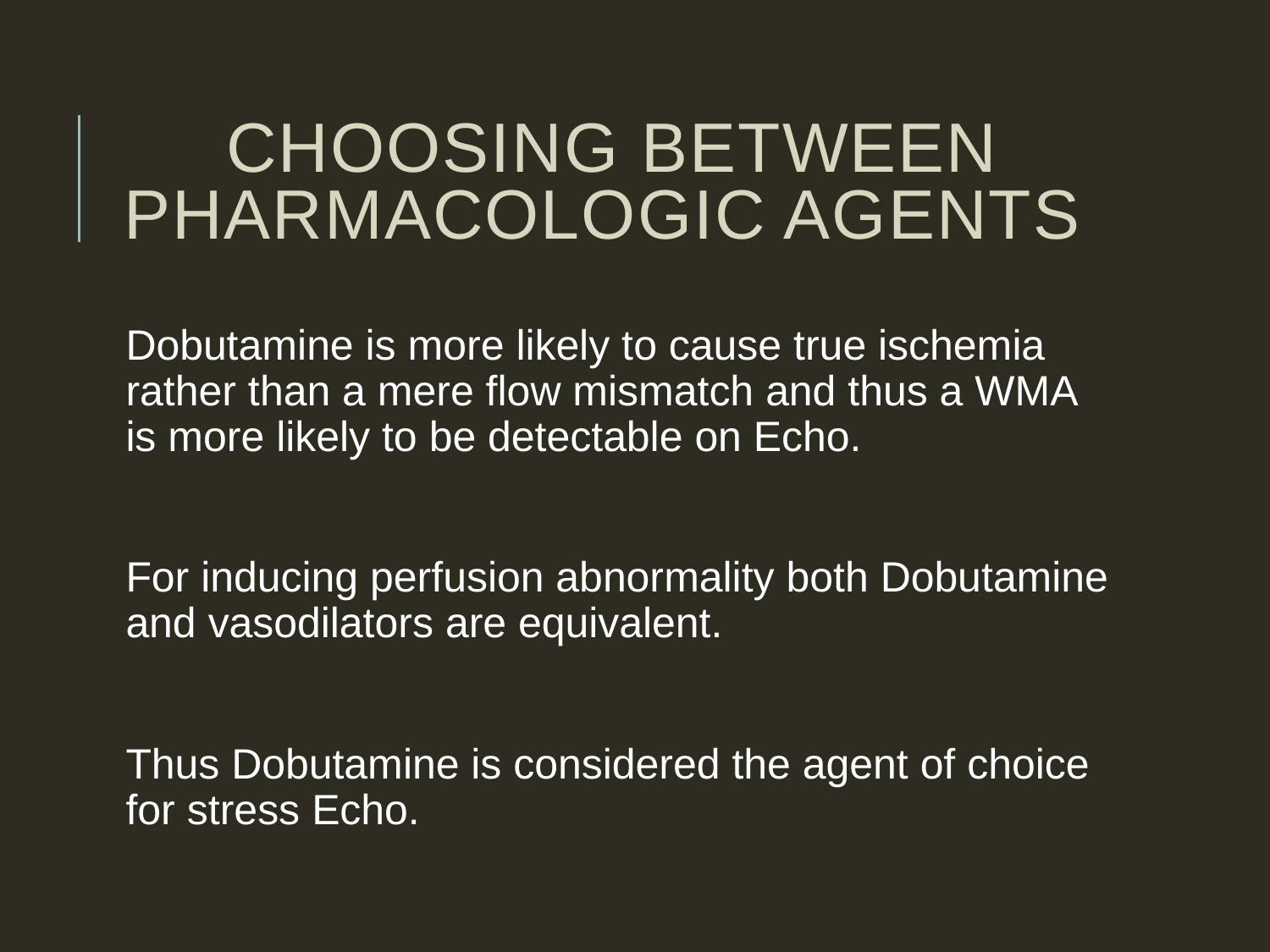

# CHOOSING BETWEEN PHARMACOLOGIC AGENTS
Dobutamine is more likely to cause true ischemia rather than a mere flow mismatch and thus a WMA is more likely to be detectable on Echo.

For inducing perfusion abnormality both Dobutamine and vasodilators are equivalent.

Thus Dobutamine is considered the agent of choice for stress Echo.